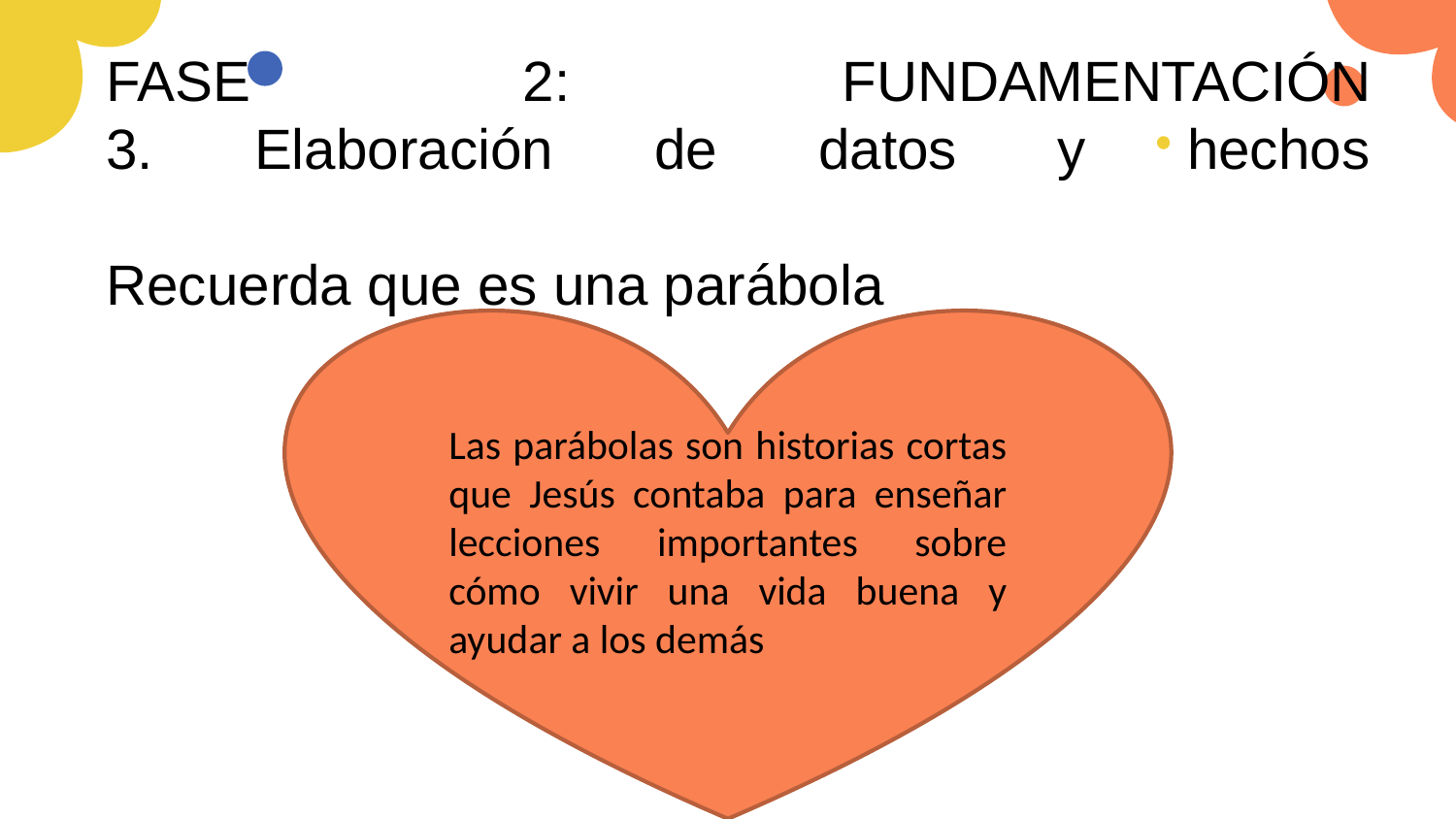

# FASE 2: FUNDAMENTACIÓN 3. Elaboración de datos y hechos Recuerda que es una parábola
Las parábolas son historias cortas que Jesús contaba para enseñar lecciones importantes sobre cómo vivir una vida buena y ayudar a los demás